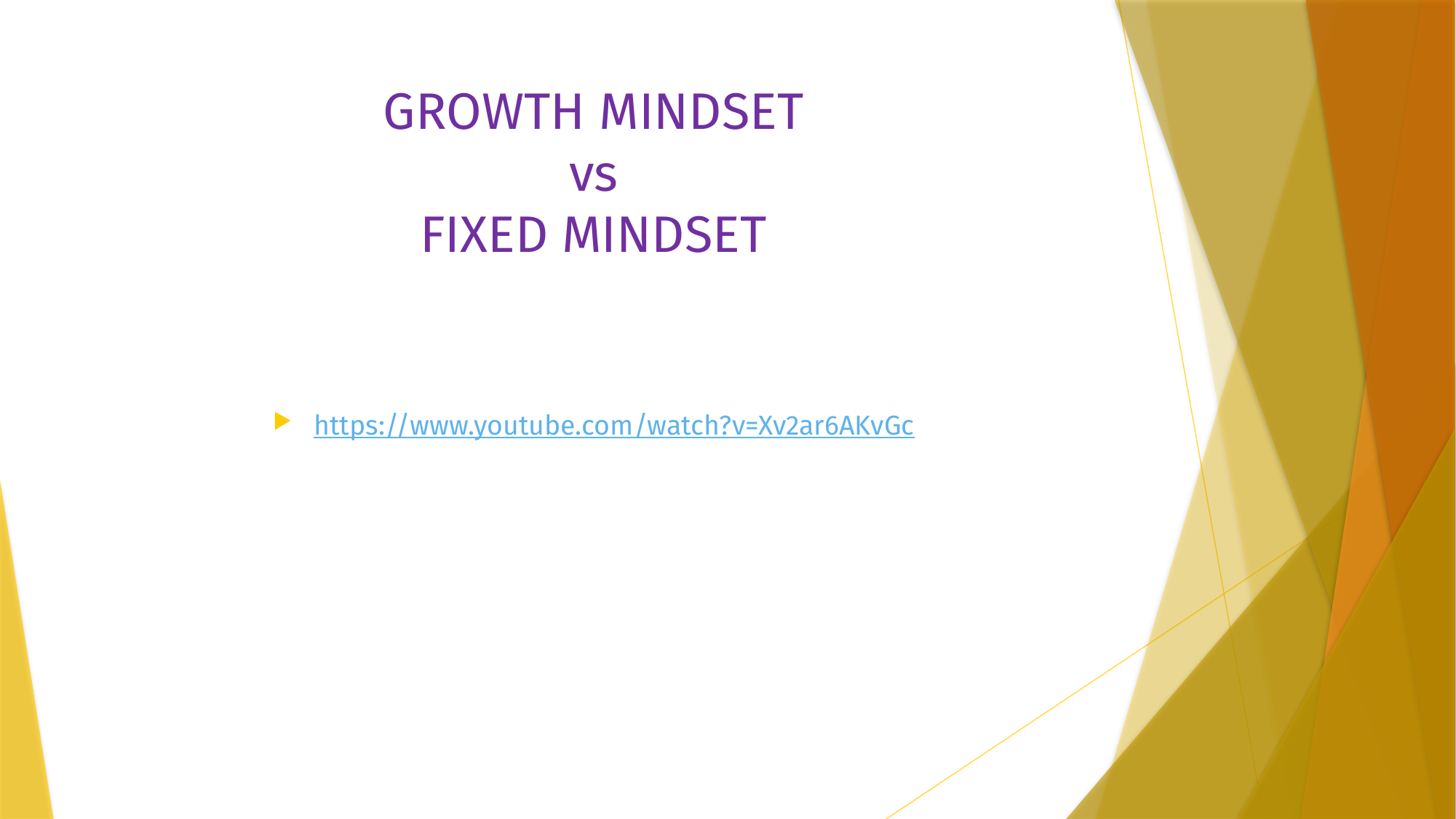

# GROWTH MINDSET vs FIXED MINDSET

https://www.youtube.com/watch?v=Xv2ar6AKvGc